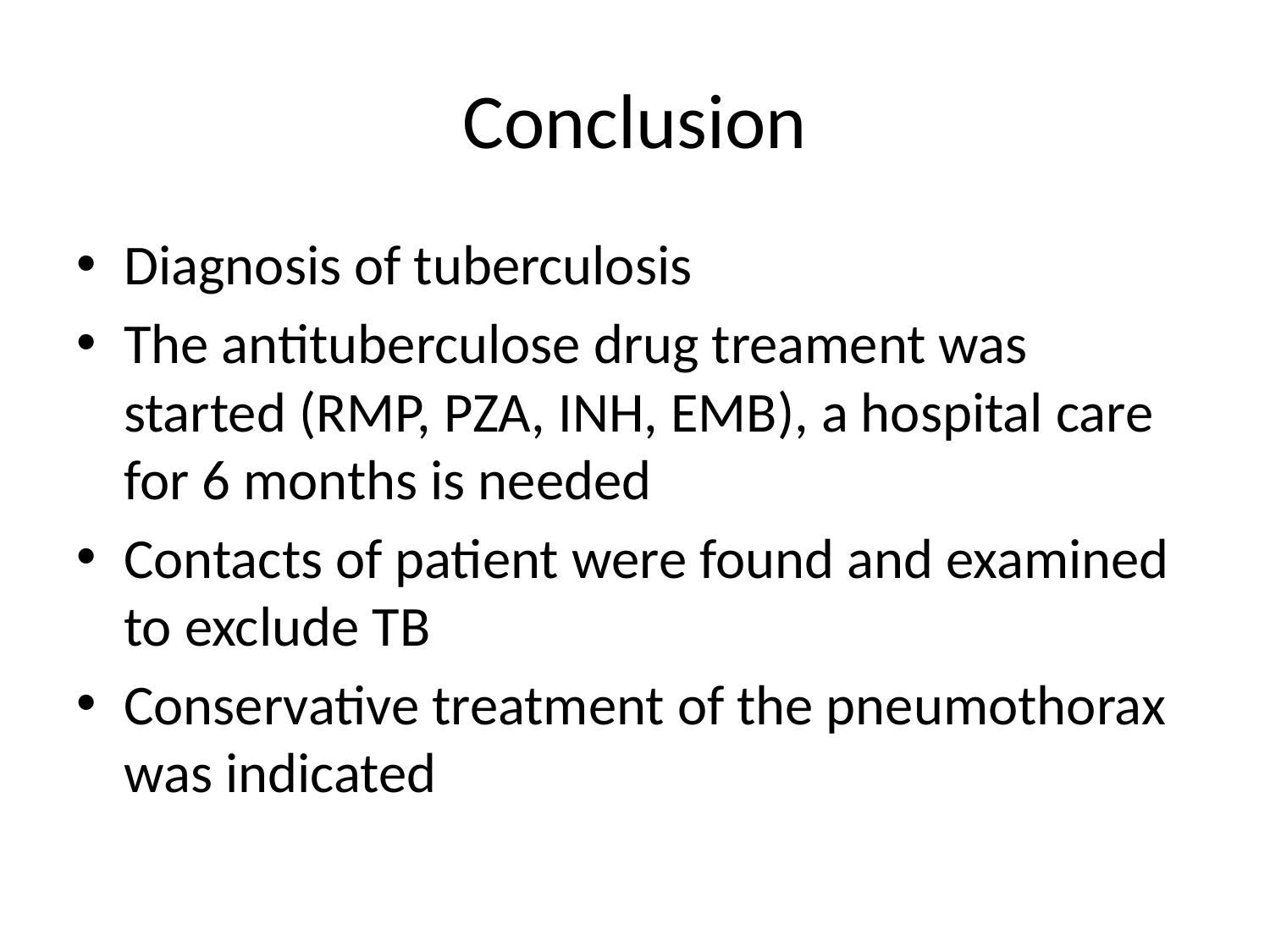

# Conclusion
Diagnosis of tuberculosis
The antituberculose drug treament was started (RMP, PZA, INH, EMB), a hospital care for 6 months is needed
Contacts of patient were found and examined to exclude TB
Conservative treatment of the pneumothorax was indicated